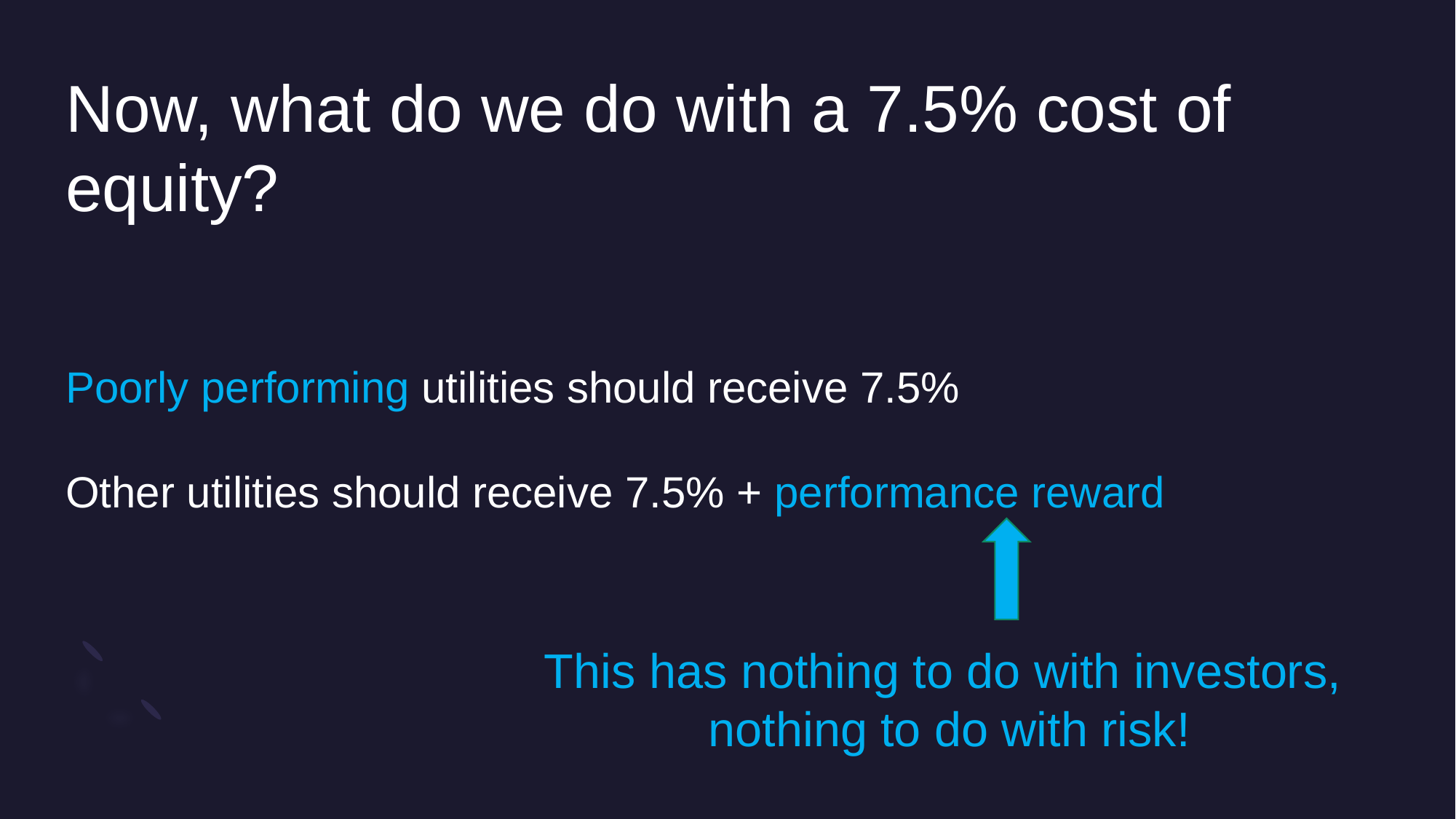

# Now, what do we do with a 7.5% cost of equity?
Poorly performing utilities should receive 7.5%

Other utilities should receive 7.5% + performance reward

This has nothing to do with investors,
nothing to do with risk!